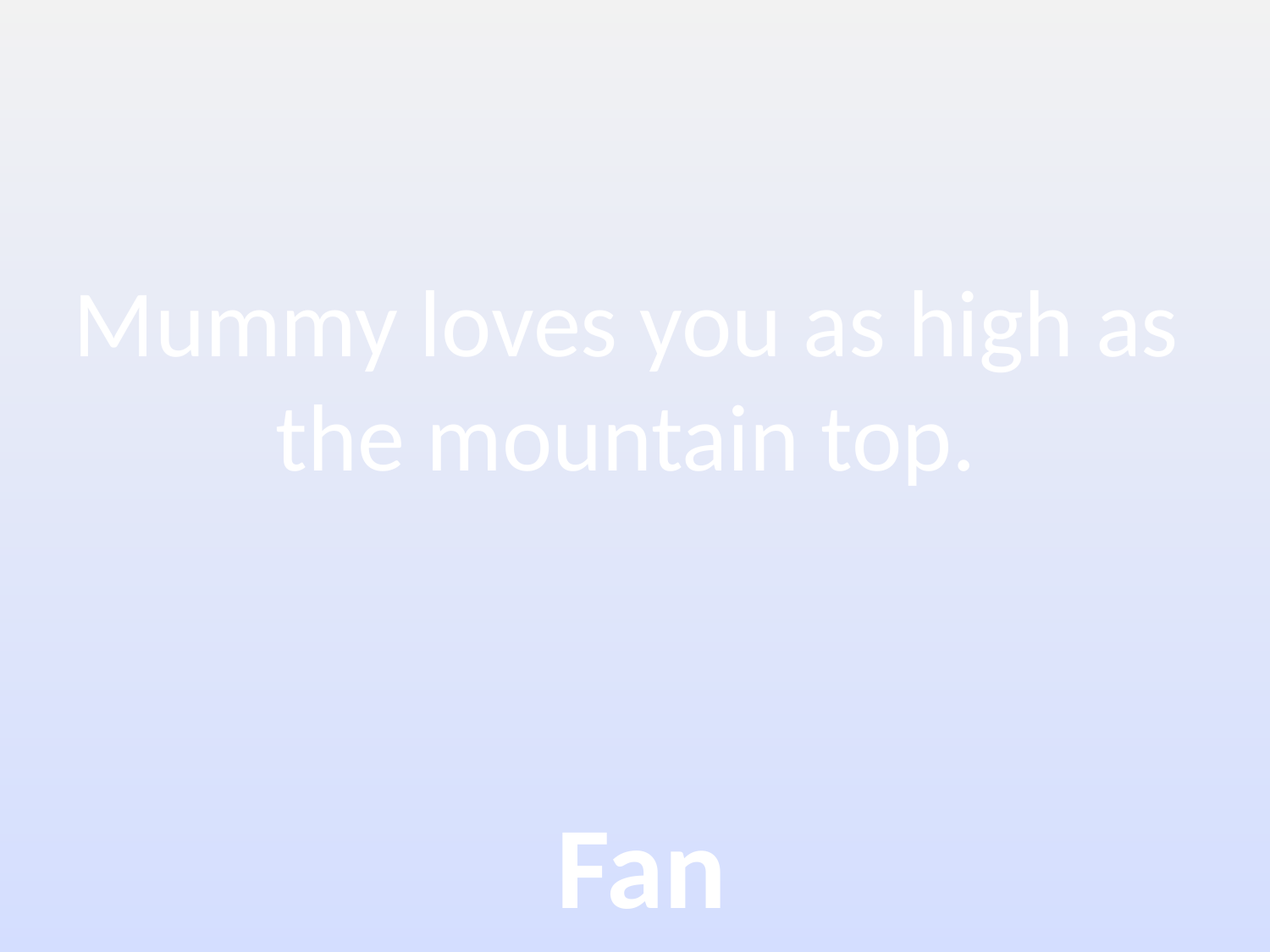

# Mummy loves you as high as the mountain top.
Fan